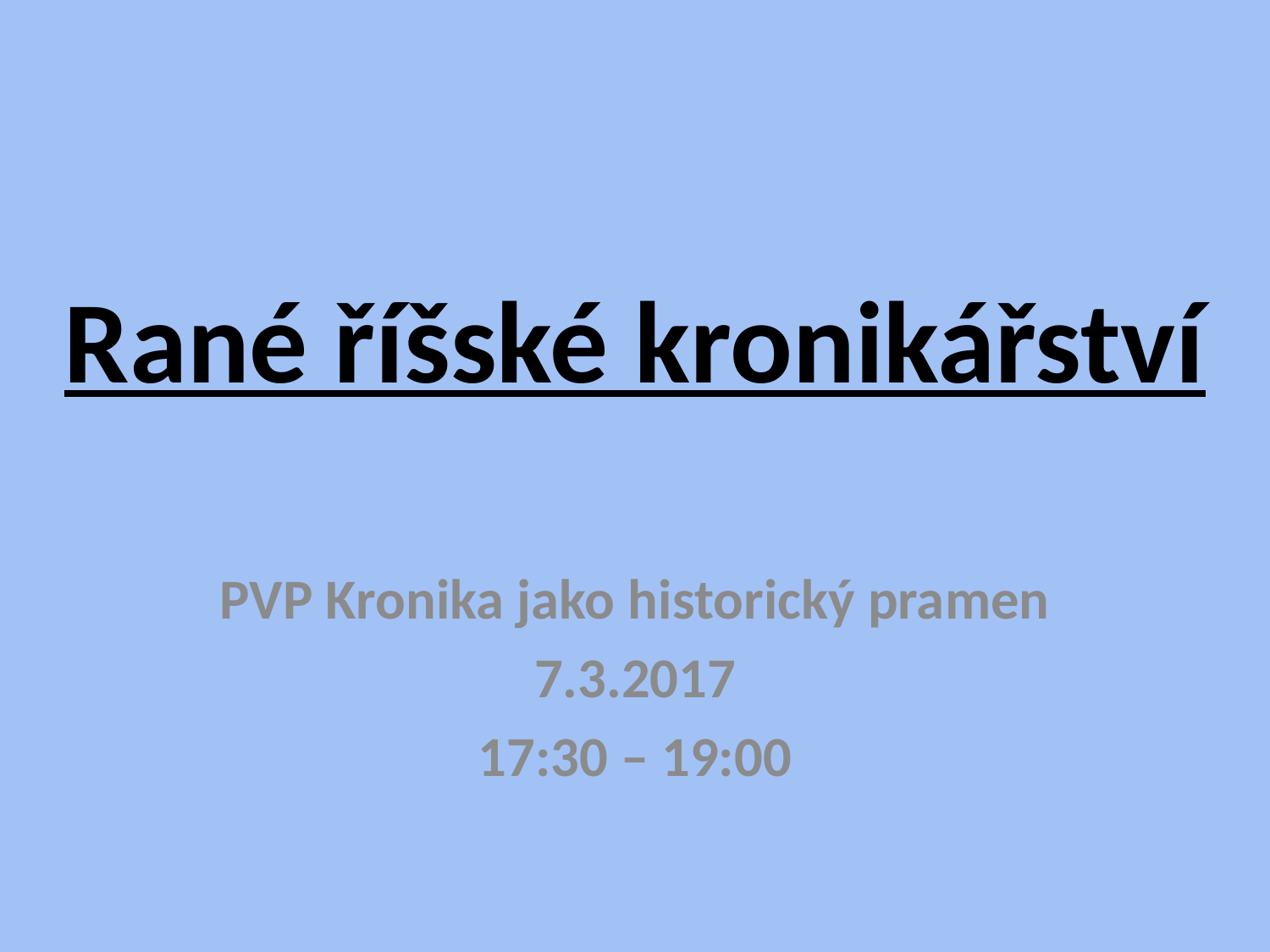

# Rané říšské kronikářství
PVP Kronika jako historický pramen
7.3.2017
17:30 – 19:00